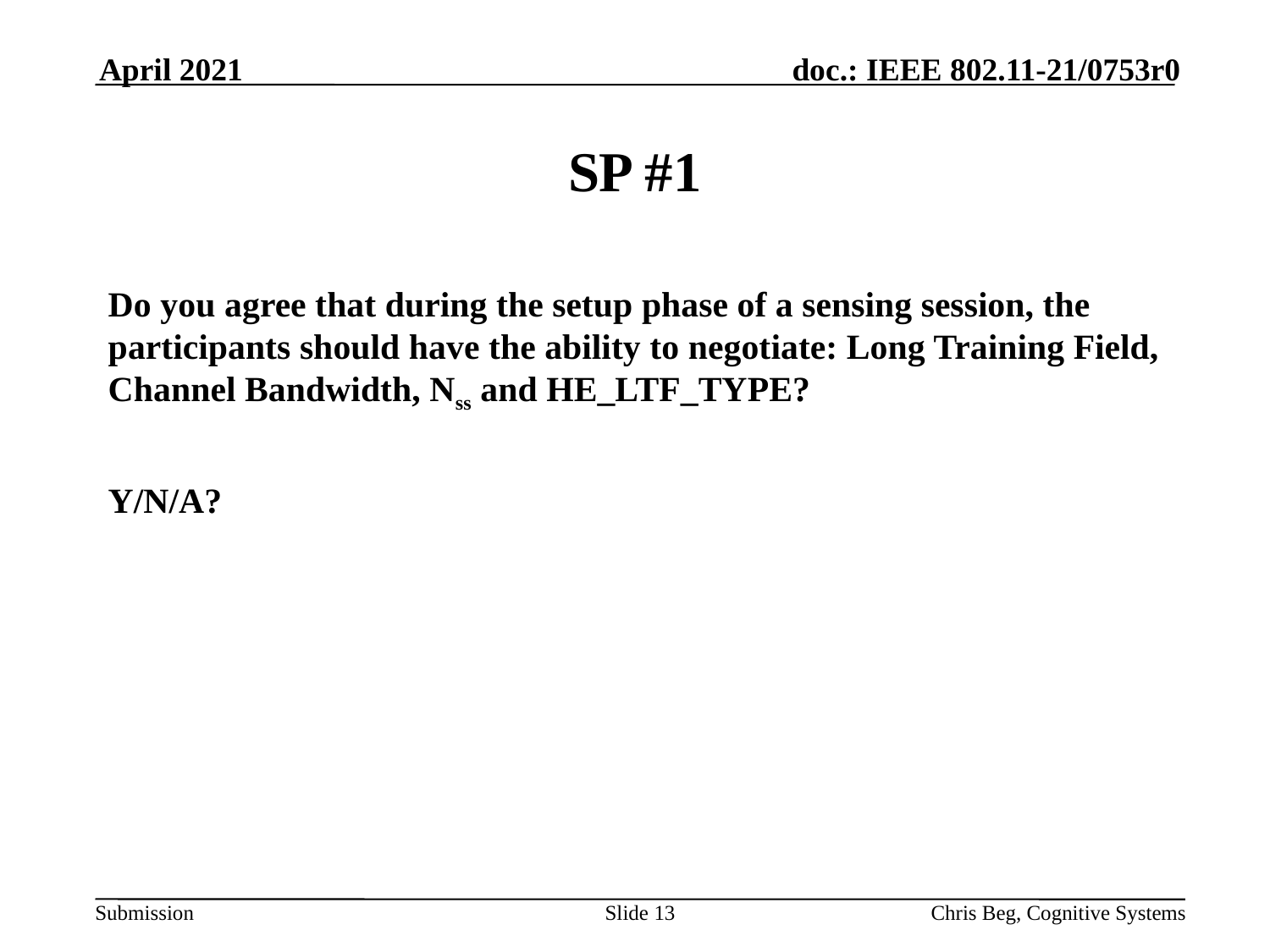

April 2021
# SP #1
Do you agree that during the setup phase of a sensing session, the participants should have the ability to negotiate: Long Training Field, Channel Bandwidth, Nss and HE_LTF_TYPE?

Y/N/A?
Slide 13
Chris Beg, Cognitive Systems